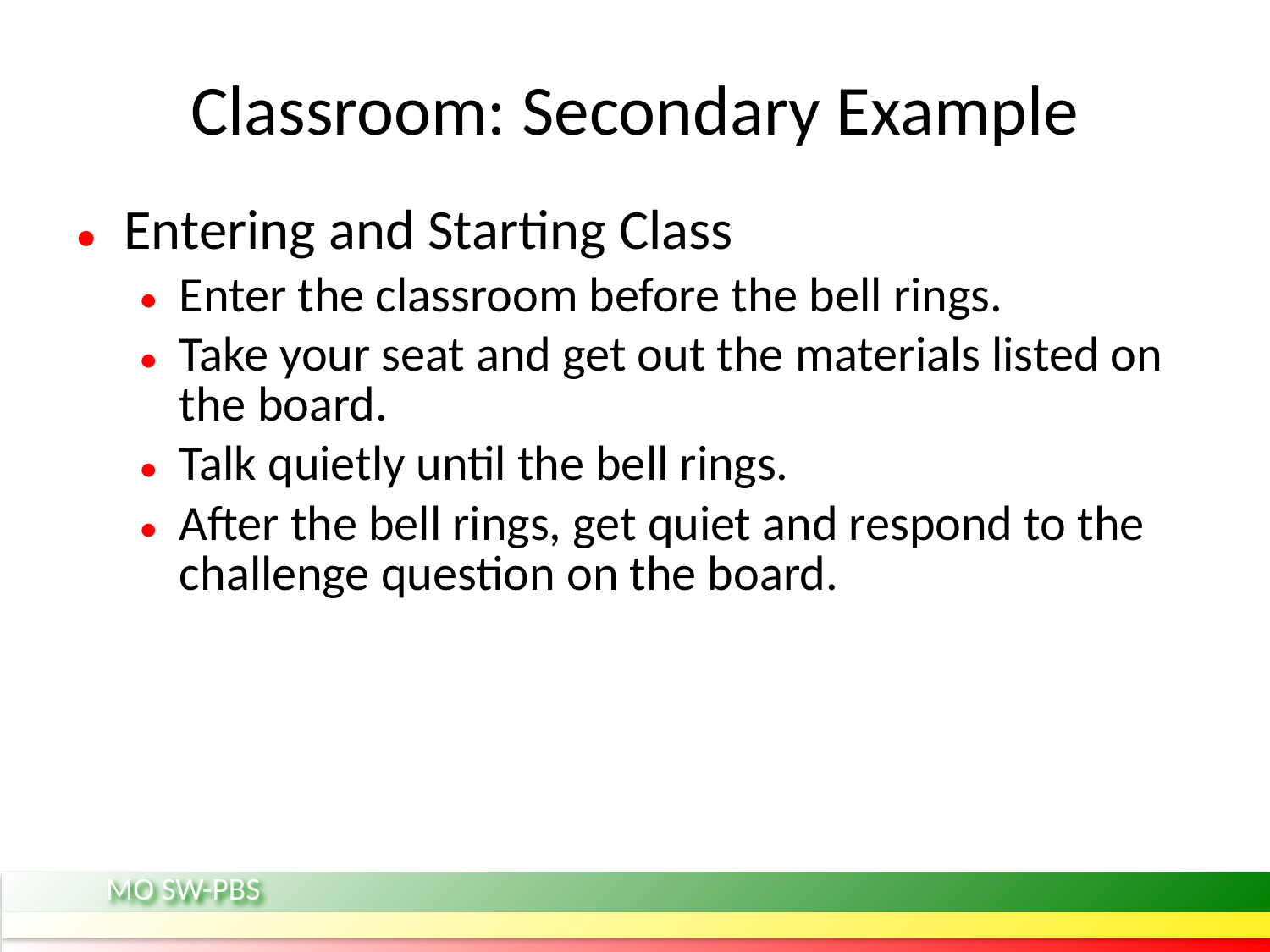

# Classroom: Secondary Example
Entering and Starting Class
Enter the classroom before the bell rings.
Take your seat and get out the materials listed on the board.
Talk quietly until the bell rings.
After the bell rings, get quiet and respond to the challenge question on the board.